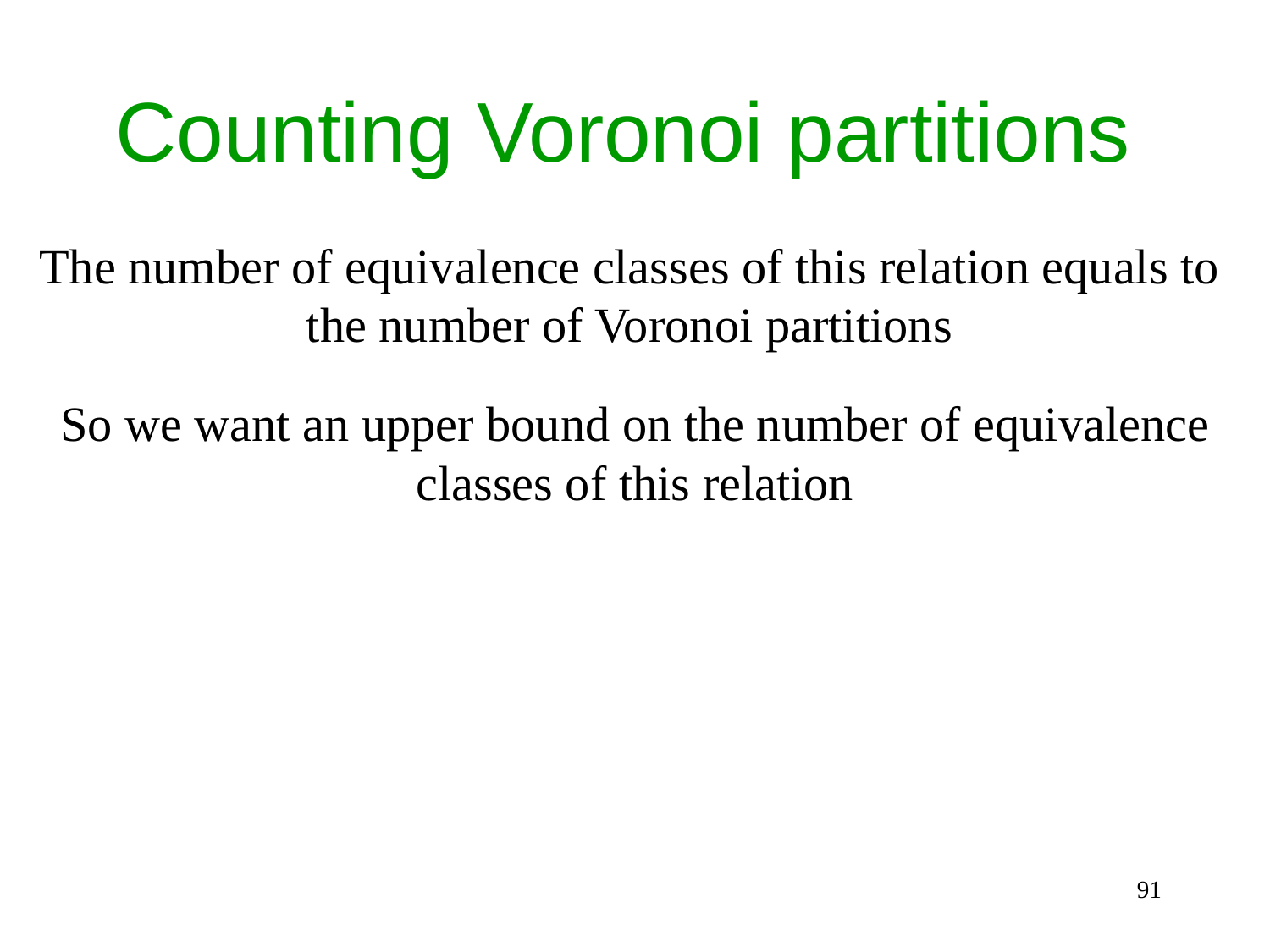

# Counting Voronoi partitions
The number of equivalence classes of this relation equals to the number of Voronoi partitions
So we want an upper bound on the number of equivalence classes of this relation
91